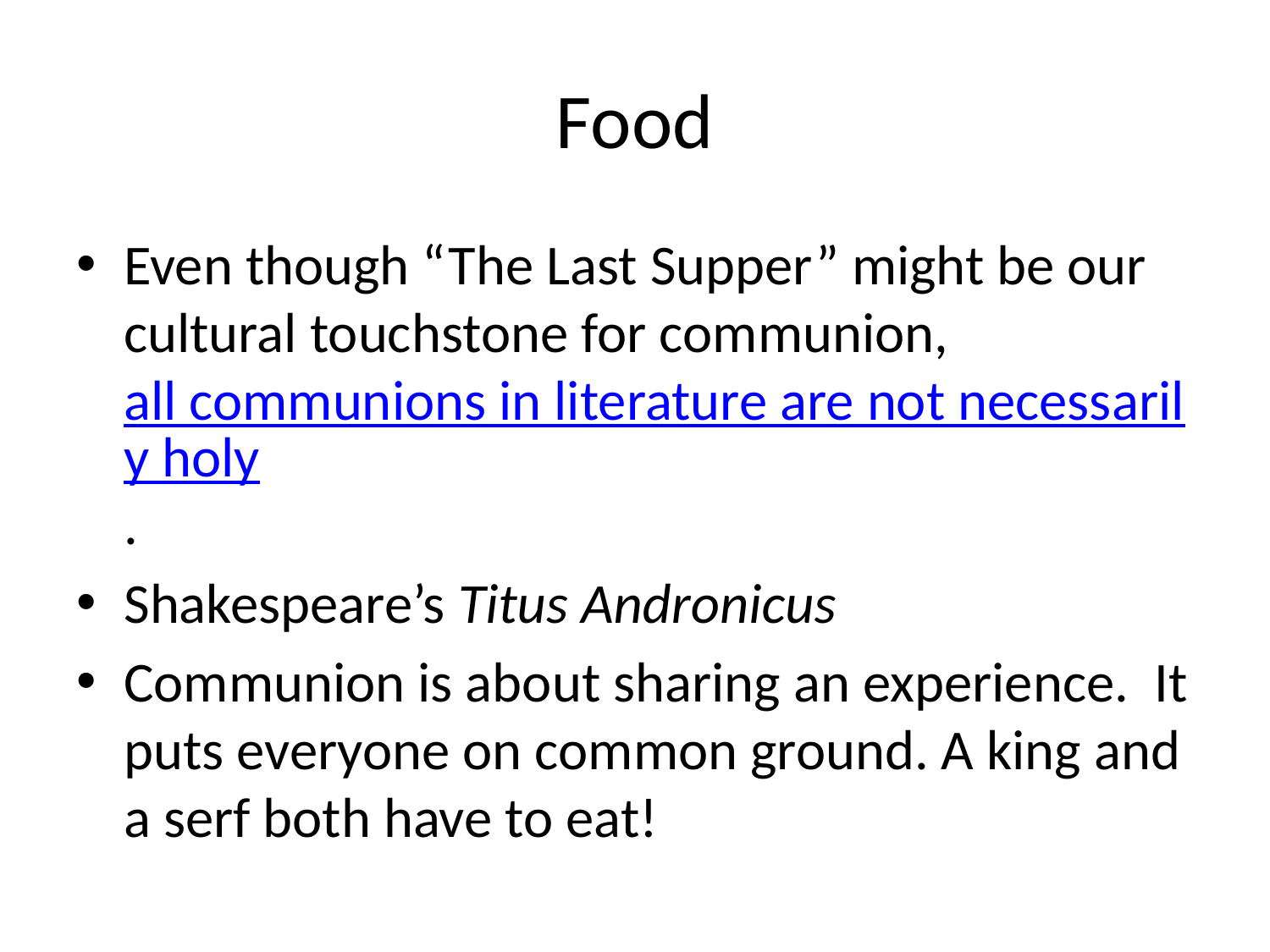

# Food
Even though “The Last Supper” might be our cultural touchstone for communion, all communions in literature are not necessarily holy.
Shakespeare’s Titus Andronicus
Communion is about sharing an experience.  It puts everyone on common ground. A king and a serf both have to eat!